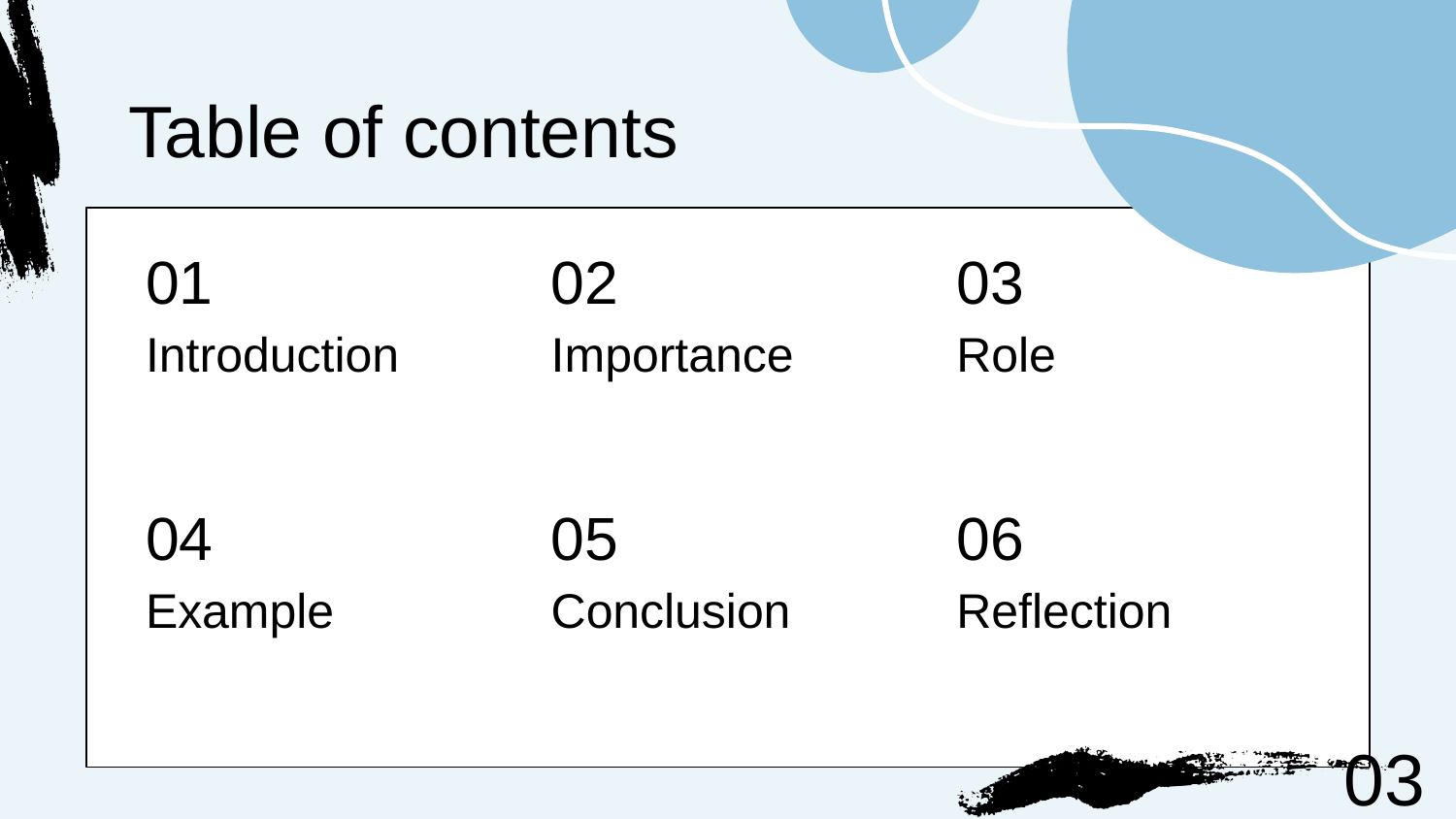

# Table of contents
01
02
03
Introduction
Importance
Role
04
05
06
Example
Conclusion
Reflection
03